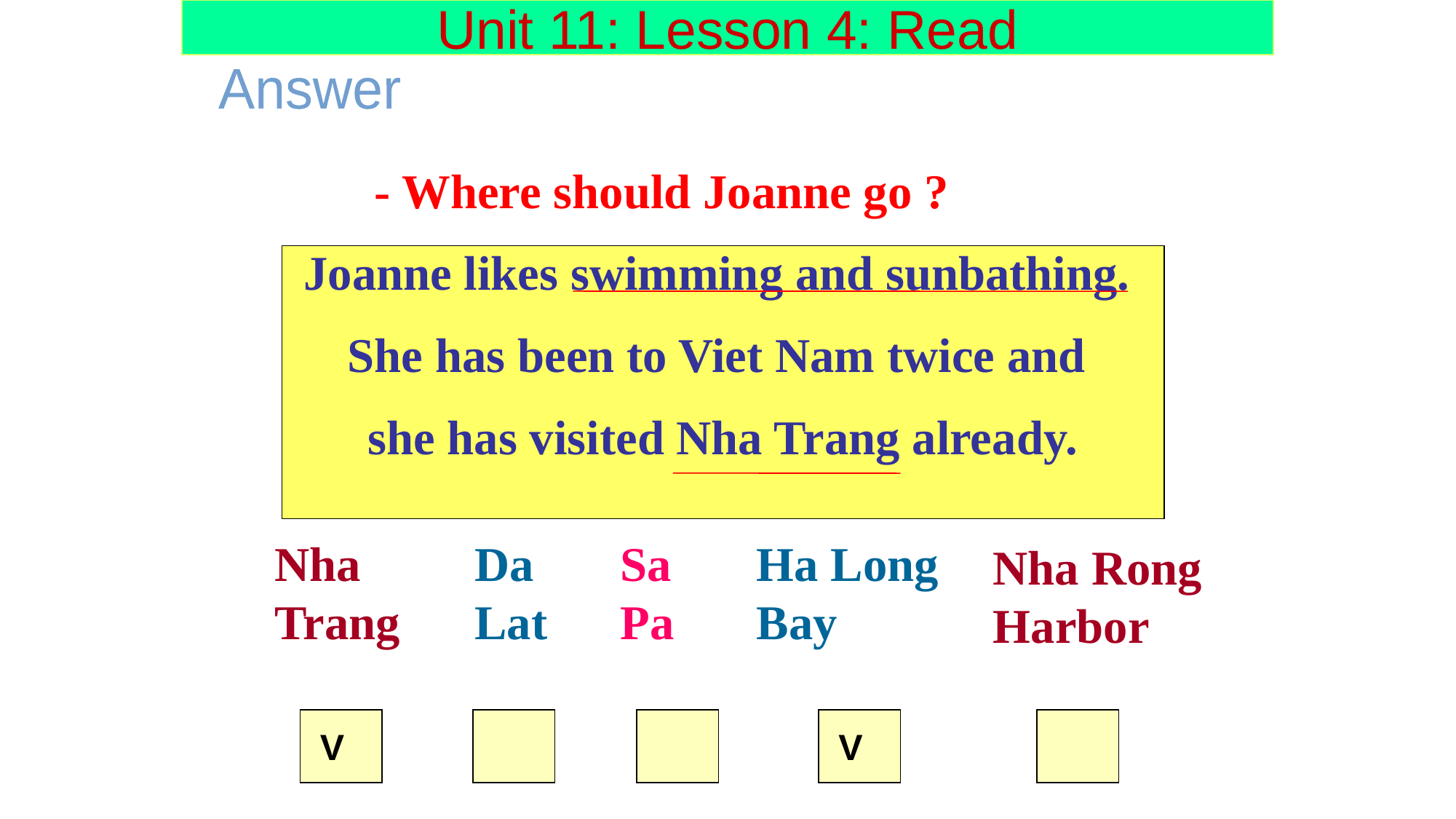

Unit 11: Lesson 4: Read

Answer
- Where should Joanne go ?
Joanne likes swimming and sunbathing.
She has been to Viet Nam twice and
she has visited Nha Trang already.

Nha Trang
Da Lat
Sa Pa
Ha Long Bay
Nha Rong Harbor

V
V